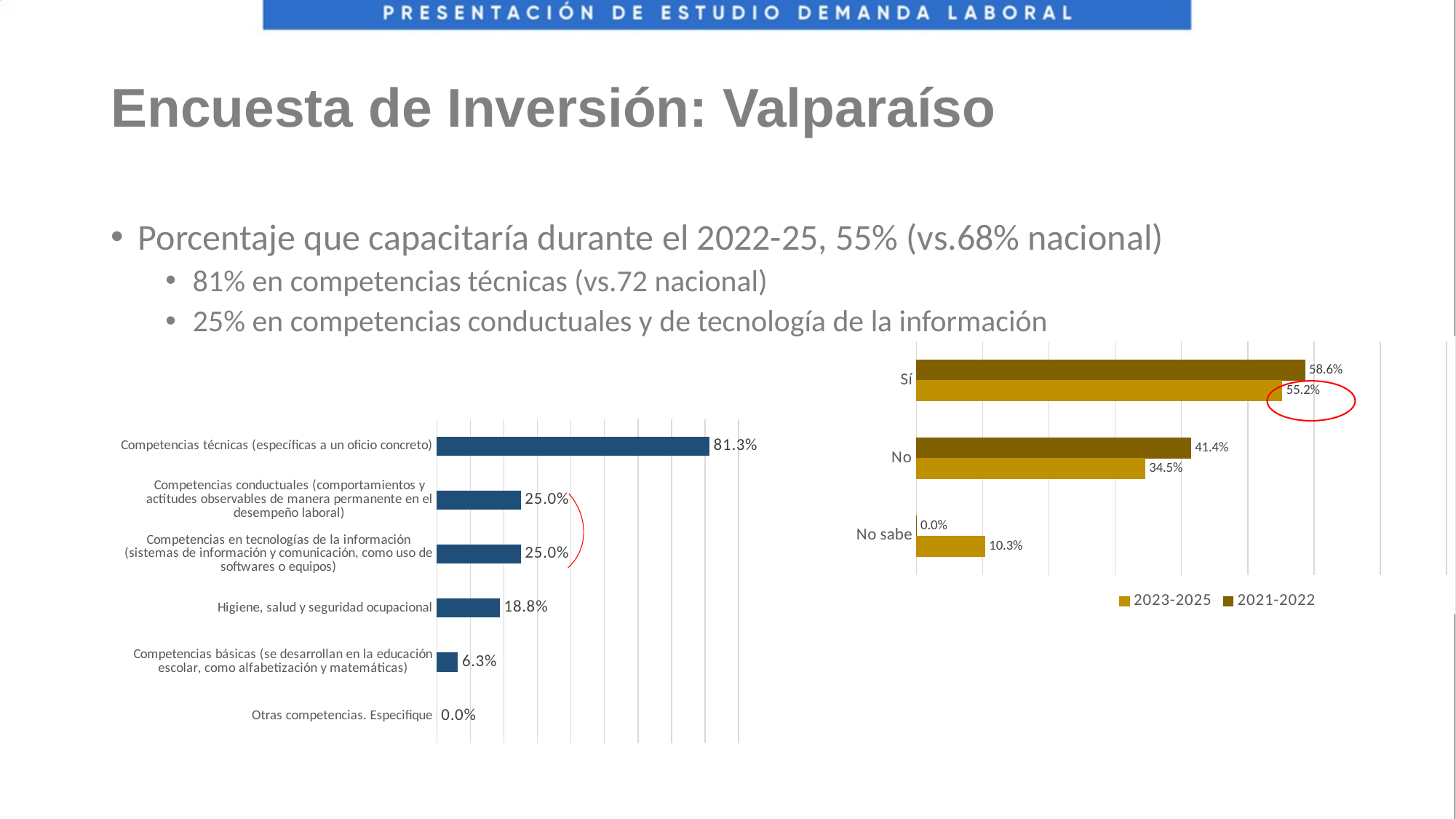

# Encuesta de Inversión: Valparaíso
Porcentaje que capacitaría durante el 2022-25, 55% (vs.68% nacional)
81% en competencias técnicas (vs.72 nacional)
25% en competencias conductuales y de tecnología de la información

### Chart

| Category |  |  |
|---|---|---|
| Sí | 0.5862068965517241 | 0.5517241379310345 |
| No | 0.4137931034482759 | 0.3448275862068966 |
| No sabe | 0.0 | 0.103448275862069 |

### Chart

| Category |  |
|---|---|
| Otras competencias. Especifique | 0.0 |
| Competencias básicas (se desarrollan en la educación escolar, como alfabetización y matemáticas) | 0.0625 |
| Higiene, salud y seguridad ocupacional | 0.1875 |
| Competencias en tecnologías de la información (sistemas de información y comunicación, como uso de softwares o equipos) | 0.25 |
| Competencias conductuales (comportamientos y actitudes observables de manera permanente en el desempeño laboral) | 0.25 |
| Competencias técnicas (específicas a un oficio concreto) | 0.8125 |